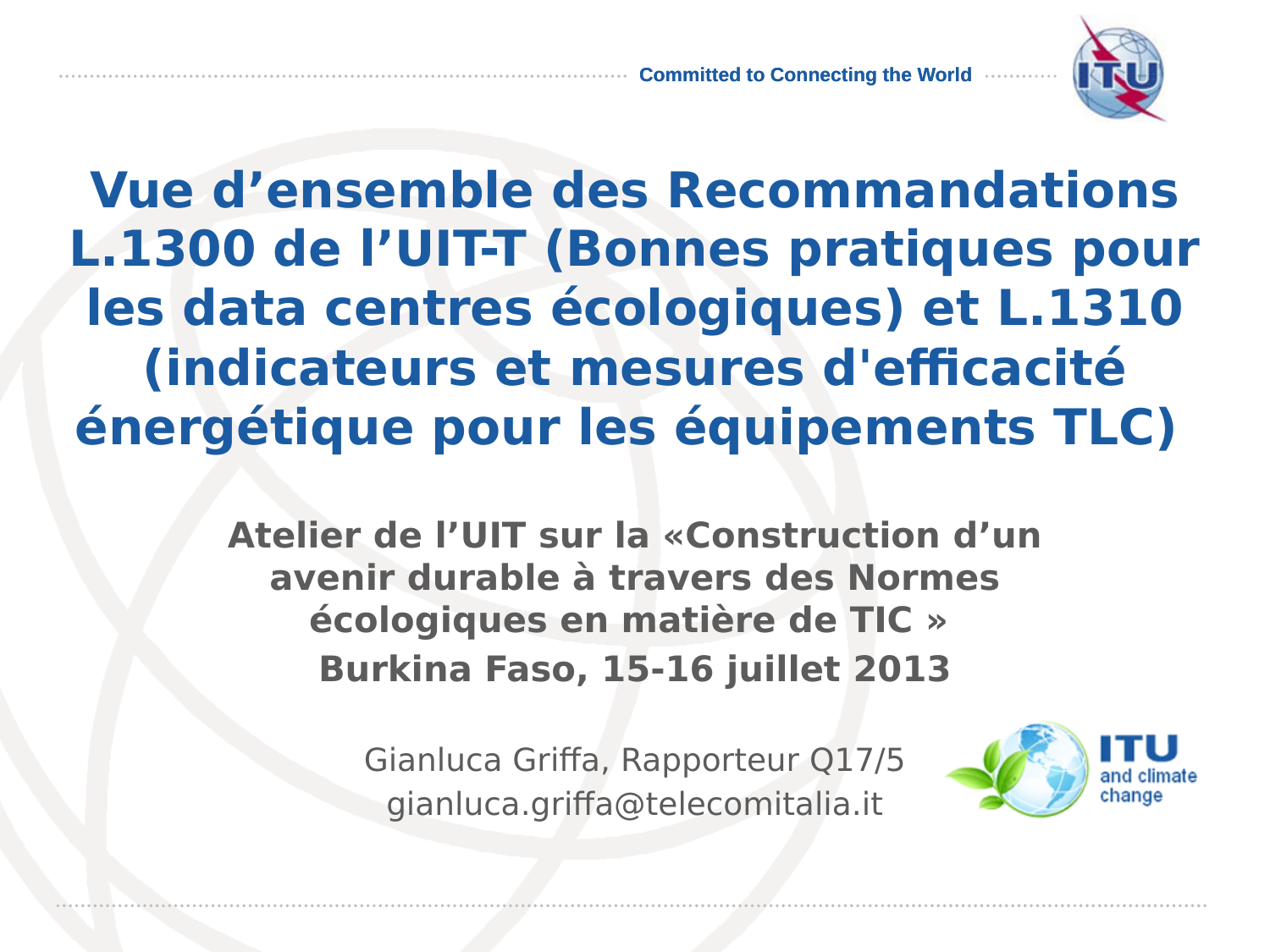

# Vue d’ensemble des Recommandations L.1300 de l’UIT-T (Bonnes pratiques pour les data centres écologiques) et L.1310 (indicateurs et mesures d'efficacité énergétique pour les équipements TLC)
Atelier de l’UIT sur la «Construction d’un avenir durable à travers des Normes écologiques en matière de TIC »
Burkina Faso, 15-16 juillet 2013

Gianluca Griffa, Rapporteur Q17/5
gianluca.griffa@telecomitalia.it